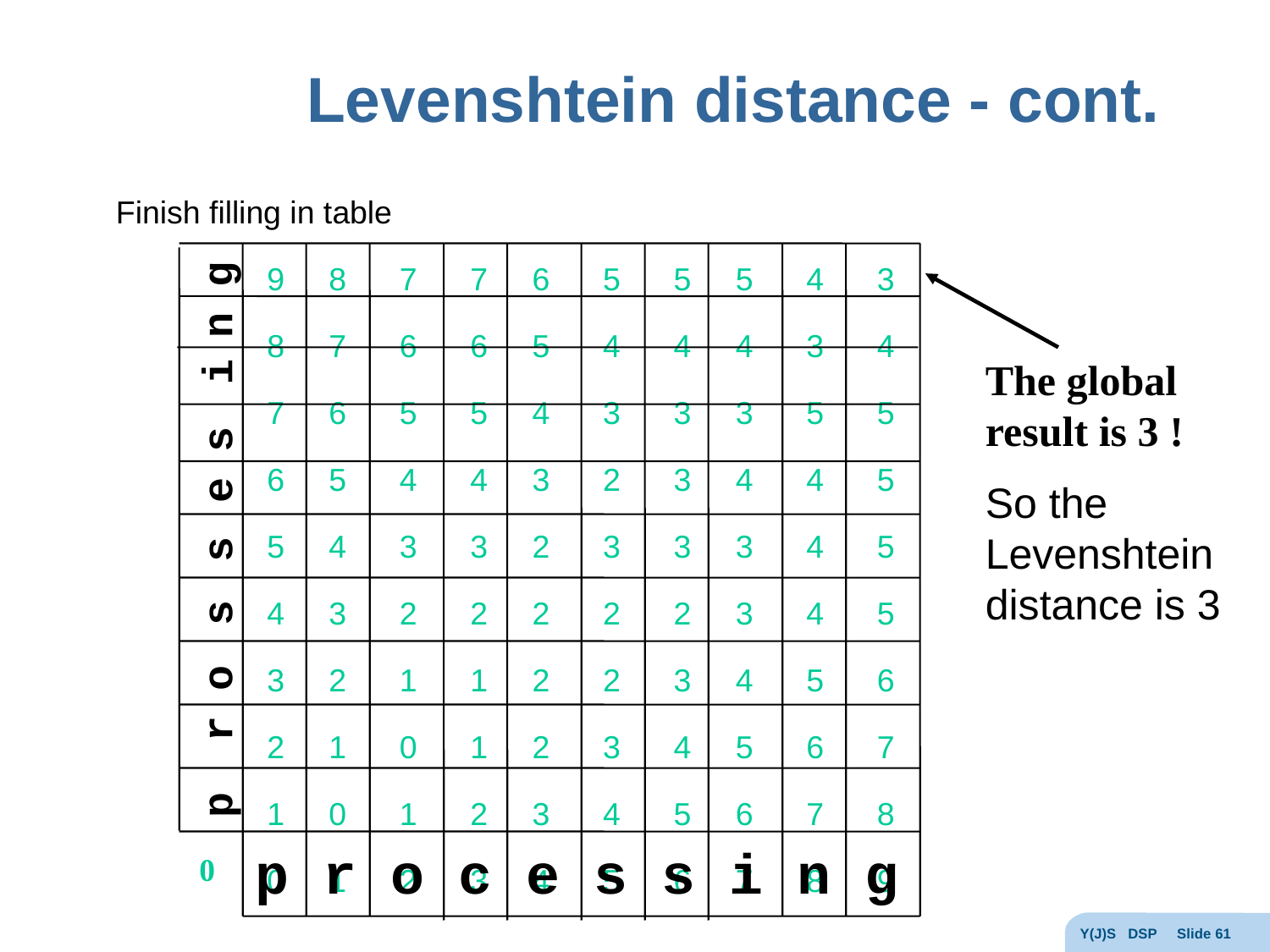

# Levenshtein distance - cont.
Finish filling in table
                 9     8      7      7     6      5      5     5      4      3
                 8     7      6      6     5      4      4     4      3      4
                 7     6      5      5     4      3      3     3      5      5
                 6     5      4      4     3      2      3     4      4      5
                 5     4      3      3     2      3      3     3      4      5
                 4     3      2      2     2      2      2     3      4      5
                 3     2      1      1     2      2      3     4      5      6
                 2     1      0      1     2      3      4     5      6      7
                 1     0      1      2     3      4      5     6      7      8
                 0     1      2      3     4      5      6     7      8      9

p  r o  s  s  e s  i n g

p r o c e s s i n g

The global result is 3 !
So the Levenshtein distance is 3
0
Y(J)S   DSP     Slide 61